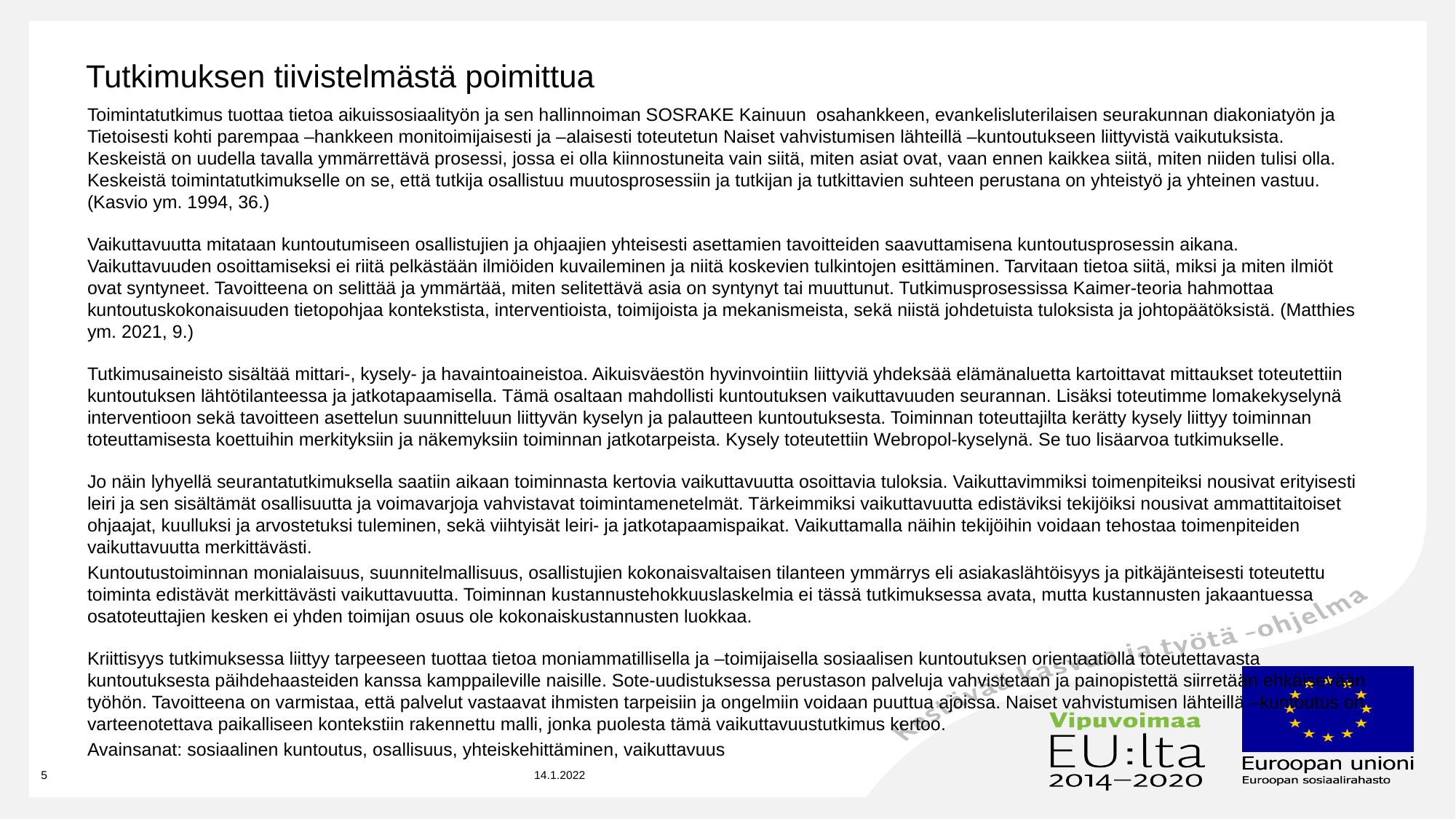

# Tutkimuksen tiivistelmästä poimittua
Toimintatutkimus tuottaa tietoa aikuissosiaalityön ja sen hallinnoiman SOSRAKE Kainuun  osahankkeen, evankelisluterilaisen seurakunnan diakoniatyön ja Tietoisesti kohti parempaa –hankkeen monitoimijaisesti ja –alaisesti toteutetun Naiset vahvistumisen lähteillä –kuntoutukseen liittyvistä vaikutuksista. Keskeistä on uudella tavalla ymmärrettävä prosessi, jossa ei olla kiinnostuneita vain siitä, miten asiat ovat, vaan ennen kaikkea siitä, miten niiden tulisi olla. Keskeistä toimintatutkimukselle on se, että tutkija osallistuu muutosprosessiin ja tutkijan ja tutkittavien suhteen perustana on yhteistyö ja yhteinen vastuu. (Kasvio ym. 1994, 36.)

Vaikuttavuutta mitataan kuntoutumiseen osallistujien ja ohjaajien yhteisesti asettamien tavoitteiden saavuttamisena kuntoutusprosessin aikana. Vaikuttavuuden osoittamiseksi ei riitä pelkästään ilmiöiden kuvaileminen ja niitä koskevien tulkintojen esittäminen. Tarvitaan tietoa siitä, miksi ja miten ilmiöt ovat syntyneet. Tavoitteena on selittää ja ymmärtää, miten selitettävä asia on syntynyt tai muuttunut. Tutkimusprosessissa Kaimer-teoria hahmottaa kuntoutuskokonaisuuden tietopohjaa kontekstista, interventioista, toimijoista ja mekanismeista, sekä niistä johdetuista tuloksista ja johtopäätöksistä. (Matthies ym. 2021, 9.)

Tutkimusaineisto sisältää mittari-, kysely- ja havaintoaineistoa. Aikuisväestön hyvinvointiin liittyviä yhdeksää elämänaluetta kartoittavat mittaukset toteutettiin kuntoutuksen lähtötilanteessa ja jatkotapaamisella. Tämä osaltaan mahdollisti kuntoutuksen vaikuttavuuden seurannan. Lisäksi toteutimme lomakekyselynä interventioon sekä tavoitteen asettelun suunnitteluun liittyvän kyselyn ja palautteen kuntoutuksesta. Toiminnan toteuttajilta kerätty kysely liittyy toiminnan toteuttamisesta koettuihin merkityksiin ja näkemyksiin toiminnan jatkotarpeista. Kysely toteutettiin Webropol-kyselynä. Se tuo lisäarvoa tutkimukselle.

Jo näin lyhyellä seurantatutkimuksella saatiin aikaan toiminnasta kertovia vaikuttavuutta osoittavia tuloksia. Vaikuttavimmiksi toimenpiteiksi nousivat erityisesti leiri ja sen sisältämät osallisuutta ja voimavarjoja vahvistavat toimintamenetelmät. Tärkeimmiksi vaikuttavuutta edistäviksi tekijöiksi nousivat ammattitaitoiset ohjaajat, kuulluksi ja arvostetuksi tuleminen, sekä viihtyisät leiri- ja jatkotapaamispaikat. Vaikuttamalla näihin tekijöihin voidaan tehostaa toimenpiteiden vaikuttavuutta merkittävästi.
Kuntoutustoiminnan monialaisuus, suunnitelmallisuus, osallistujien kokonaisvaltaisen tilanteen ymmärrys eli asiakaslähtöisyys ja pitkäjänteisesti toteutettu toiminta edistävät merkittävästi vaikuttavuutta. Toiminnan kustannustehokkuuslaskelmia ei tässä tutkimuksessa avata, mutta kustannusten jakaantuessa osatoteuttajien kesken ei yhden toimijan osuus ole kokonaiskustannusten luokkaa.

Kriittisyys tutkimuksessa liittyy tarpeeseen tuottaa tietoa moniammatillisella ja –toimijaisella sosiaalisen kuntoutuksen orientaatiolla toteutettavasta kuntoutuksesta päihdehaasteiden kanssa kamppaileville naisille. Sote-uudistuksessa perustason palveluja vahvistetaan ja painopistettä siirretään ehkäisevään työhön. Tavoitteena on varmistaa, että palvelut vastaavat ihmisten tarpeisiin ja ongelmiin voidaan puuttua ajoissa. Naiset vahvistumisen lähteillä –kuntoutus on varteenotettava paikalliseen kontekstiin rakennettu malli, jonka puolesta tämä vaikuttavuustutkimus kertoo.
Avainsanat: sosiaalinen kuntoutus, osallisuus, yhteiskehittäminen, vaikuttavuus

5
14.1.2022